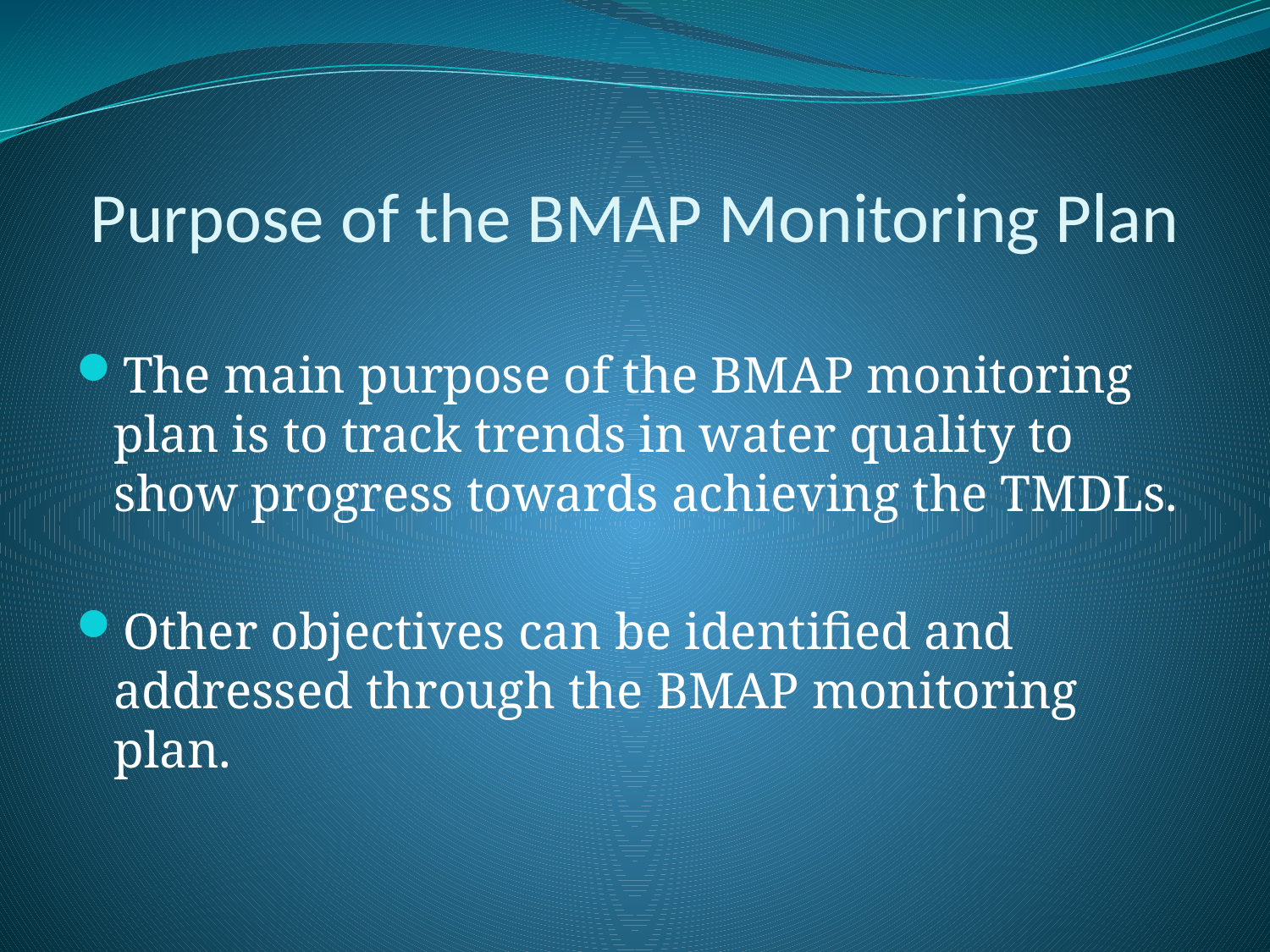

# Purpose of the BMAP Monitoring Plan

The main purpose of the BMAP monitoring plan is to track trends in water quality to show progress towards achieving the TMDLs.

Other objectives can be identified and addressed through the BMAP monitoring plan.